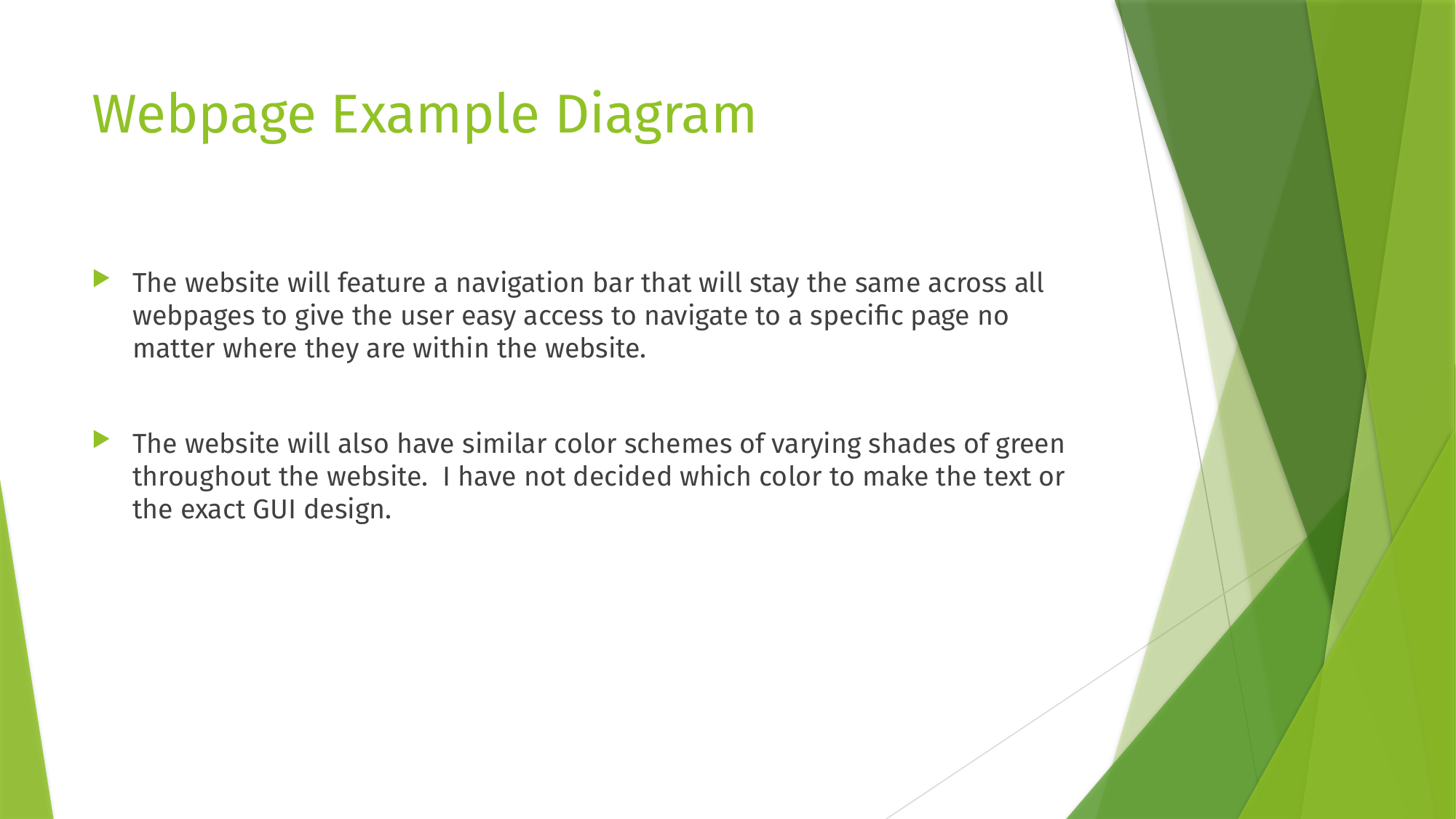

# Webpage Example Diagram
The website will feature a navigation bar that will stay the same across all webpages to give the user easy access to navigate to a specific page no matter where they are within the website.

The website will also have similar color schemes of varying shades of green throughout the website.  I have not decided which color to make the text or the exact GUI design.